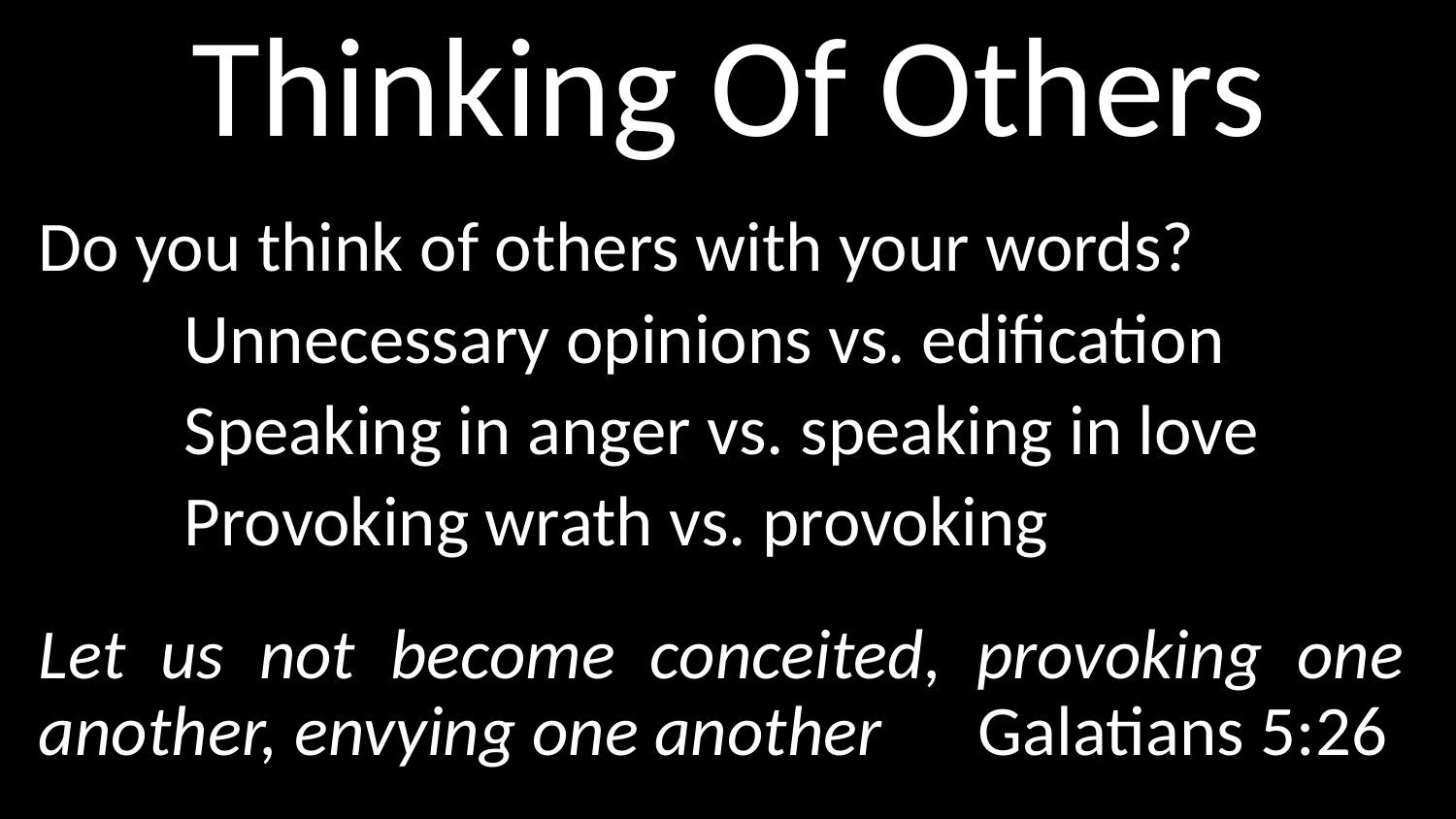

# Thinking Of Others
Do you think of others with your words?
	Unnecessary opinions vs. edification
	Speaking in anger vs. speaking in love
	Provoking wrath vs. provoking

Let us not become conceited, provoking one another, envying one another      Galatians 5:26